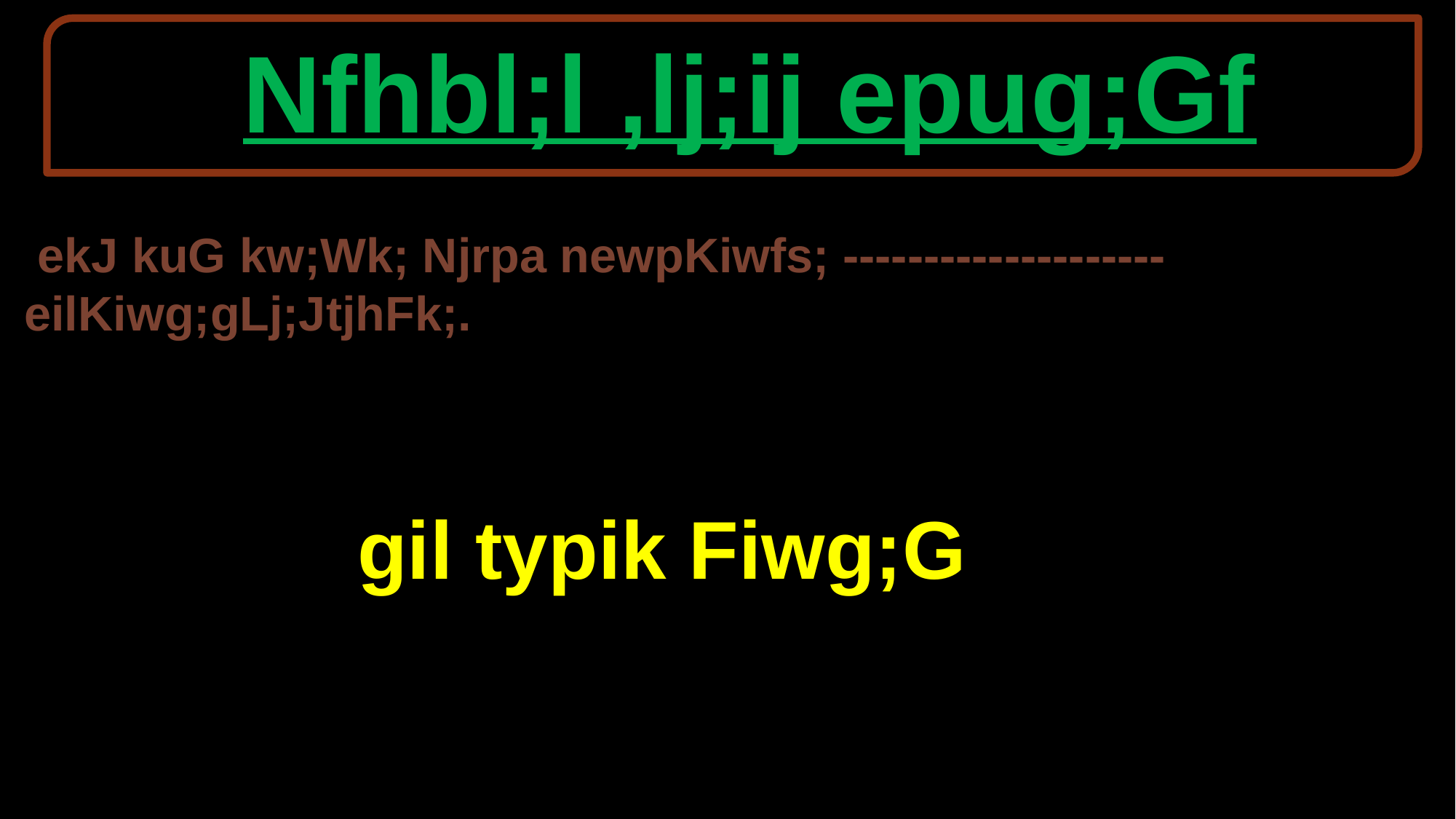

Nfhbl;l ,lj;ij epug;Gf
 ekJ kuG kw;Wk; Njrpa newpKiwfs; --------------------  eilKiwg;gLj;JtjhFk;.
gil typik Fiwg;G